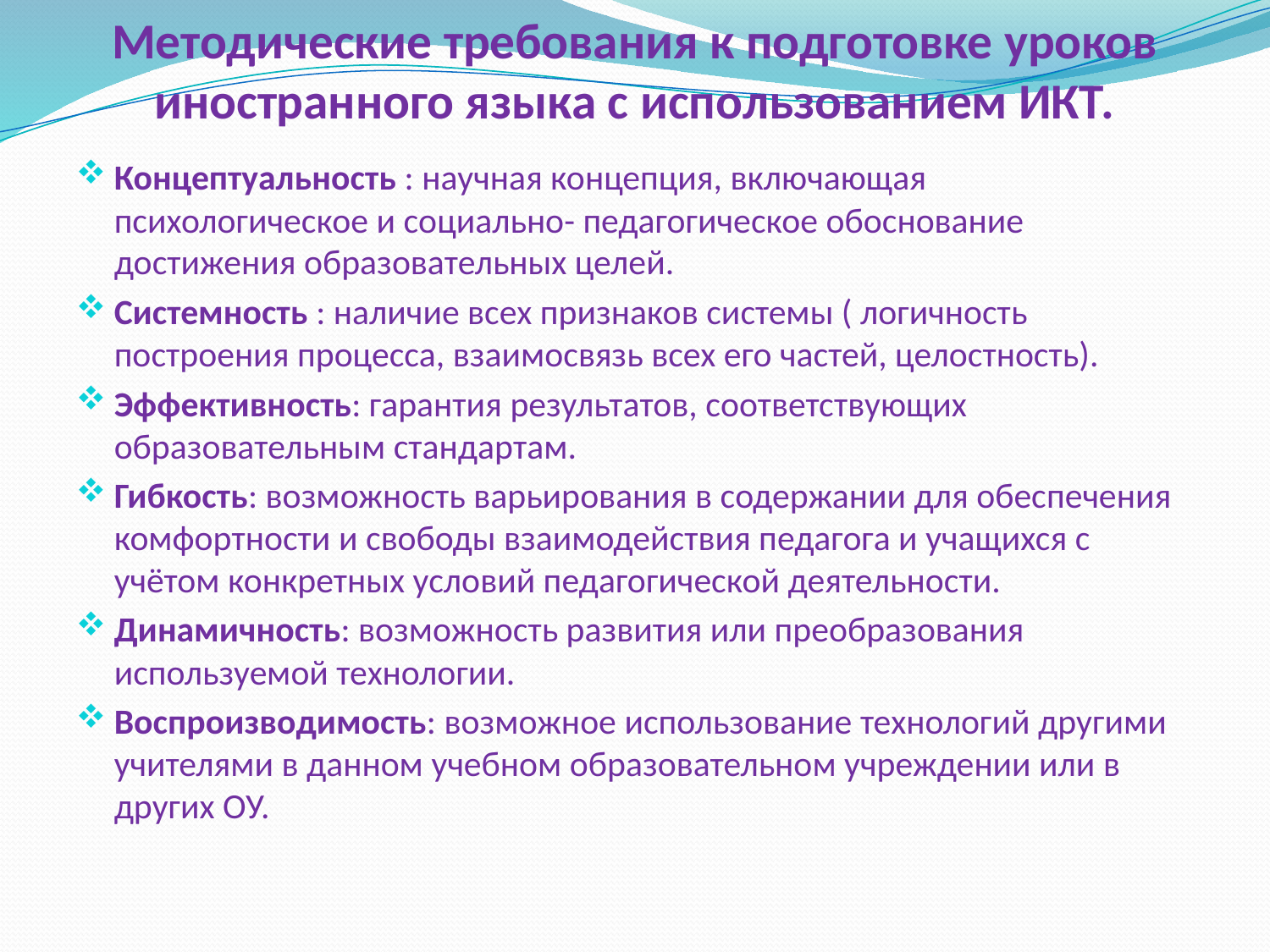

# Методические требования к подготовке уроков иностранного языка с использованием ИКТ.
Концептуальность : научная концепция, включающая  психологическое и социально- педагогическое обоснование достижения образовательных целей.
Системность : наличие всех признаков системы ( логичность построения процесса, взаимосвязь всех его частей, целостность).
Эффективность: гарантия результатов, соответствующих образовательным стандартам.
Гибкость: возможность варьирования в содержании для обеспечения комфортности и свободы взаимодействия педагога и учащихся с учётом конкретных условий педагогической деятельности.
Динамичность: возможность развития или преобразования используемой технологии.
Воспроизводимость: возможное использование технологий другими учителями в данном учебном образовательном учреждении или в других ОУ.